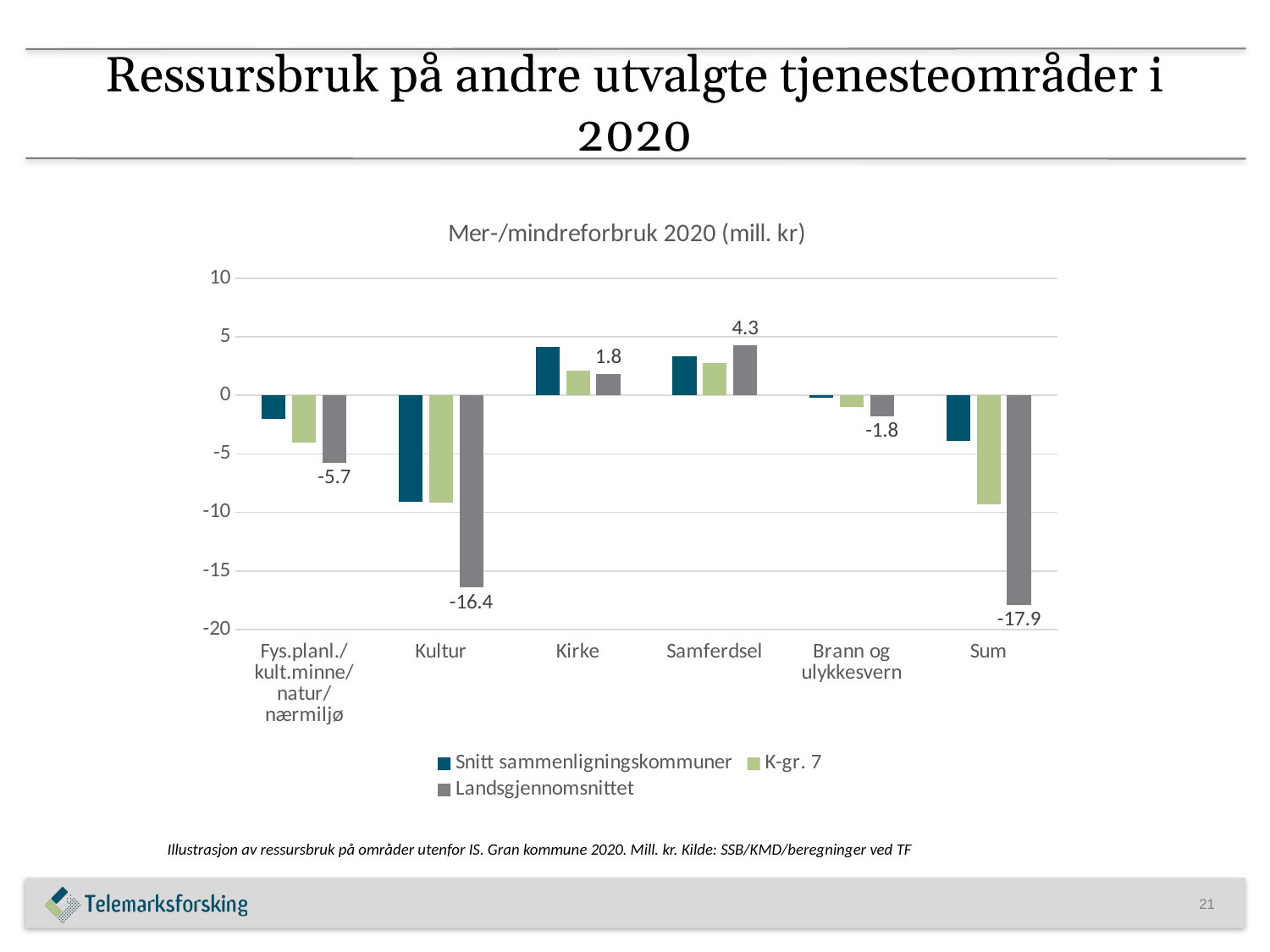

# Ressursbruk på andre utvalgte tjenesteområder i 2020

### Chart: Mer-/mindreforbruk 2020 (mill. kr)

| Category | Snitt sammenligningskommuner | K-gr. 7 | Landsgjennomsnittet |
|---|---|---|---|
| Fys.planl./kult.minne/natur/nærmiljø | -2.000397349559342 | -4.030057475233062 | -5.747364468653508 |
| Kultur | -9.120626686299559 | -9.146626033837084 | -16.426197377697576 |
| Kirke | 4.119517117429246 | 2.082048641470347 | 1.8046247836124742 |
| Samferdsel | 3.3012594790065175 | 2.770334089400018 | 4.307706858684688 |
| Brann og ulykkesvern | -0.17107020203113885 | -1.0213292130355105 | -1.8127445917725162 |
| Sum | -3.8713176414542785 | -9.34562999123529 | -17.873974795826438 |
Illustrasjon av ressursbruk på områder utenfor IS. Gran kommune 2020. Mill. kr. Kilde: SSB/KMD/beregninger ved TF
21